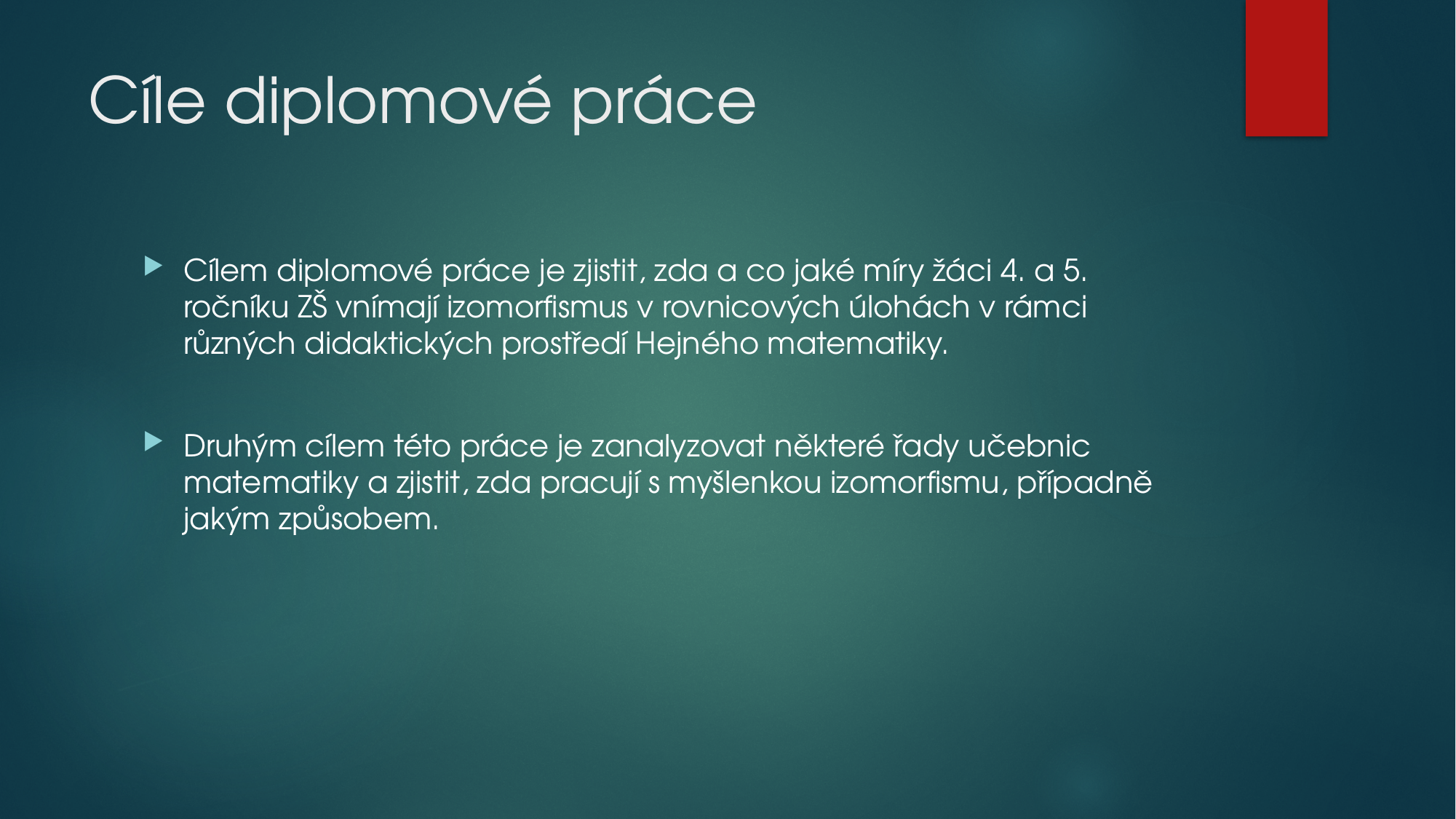

# Cíle diplomové práce
Cílem diplomové práce je zjistit, zda a co jaké míry žáci 4. a 5. ročníku ZŠ vnímají izomorfismus v rovnicových úlohách v rámci různých didaktických prostředí Hejného matematiky.

Druhým cílem této práce je zanalyzovat některé řady učebnic matematiky a zjistit, zda pracují s myšlenkou izomorfismu, případně jakým způsobem.